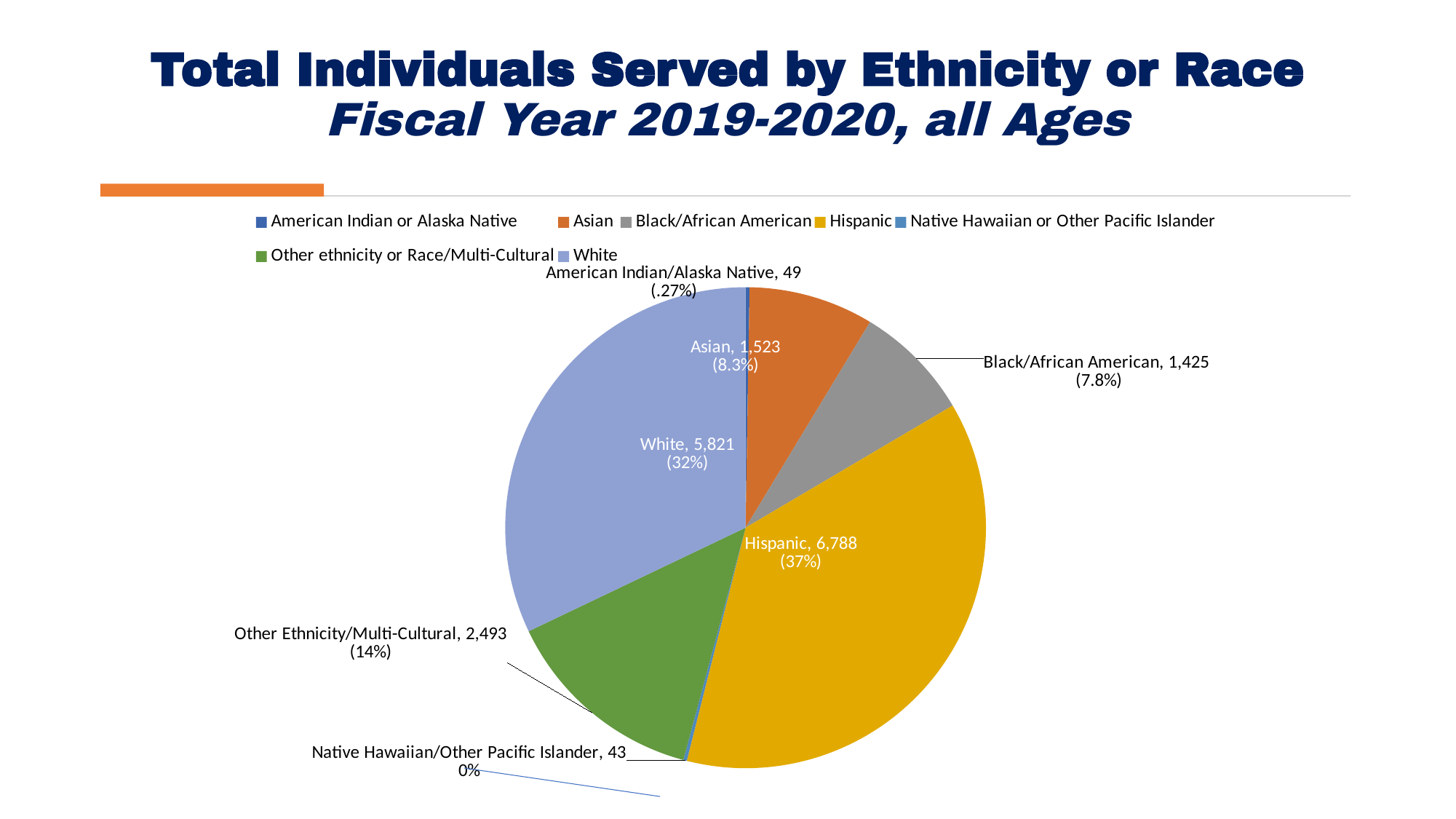

# Total Individuals Served by Ethnicity or Race Fiscal Year 2019-2020, all Ages

### Chart

| Category | Sales |
|---|---|
| American Indian or Alaska Native | 49.0 |
| Asian | 1523.0 |
| Black/African American | 1425.0 |
| Hispanic | 6788.0 |
| Native Hawaiian or Other Pacific Islander | 43.0 |
| Other ethnicity or Race/Multi-Cultural | 2493.0 |
| White | 5821.0 |